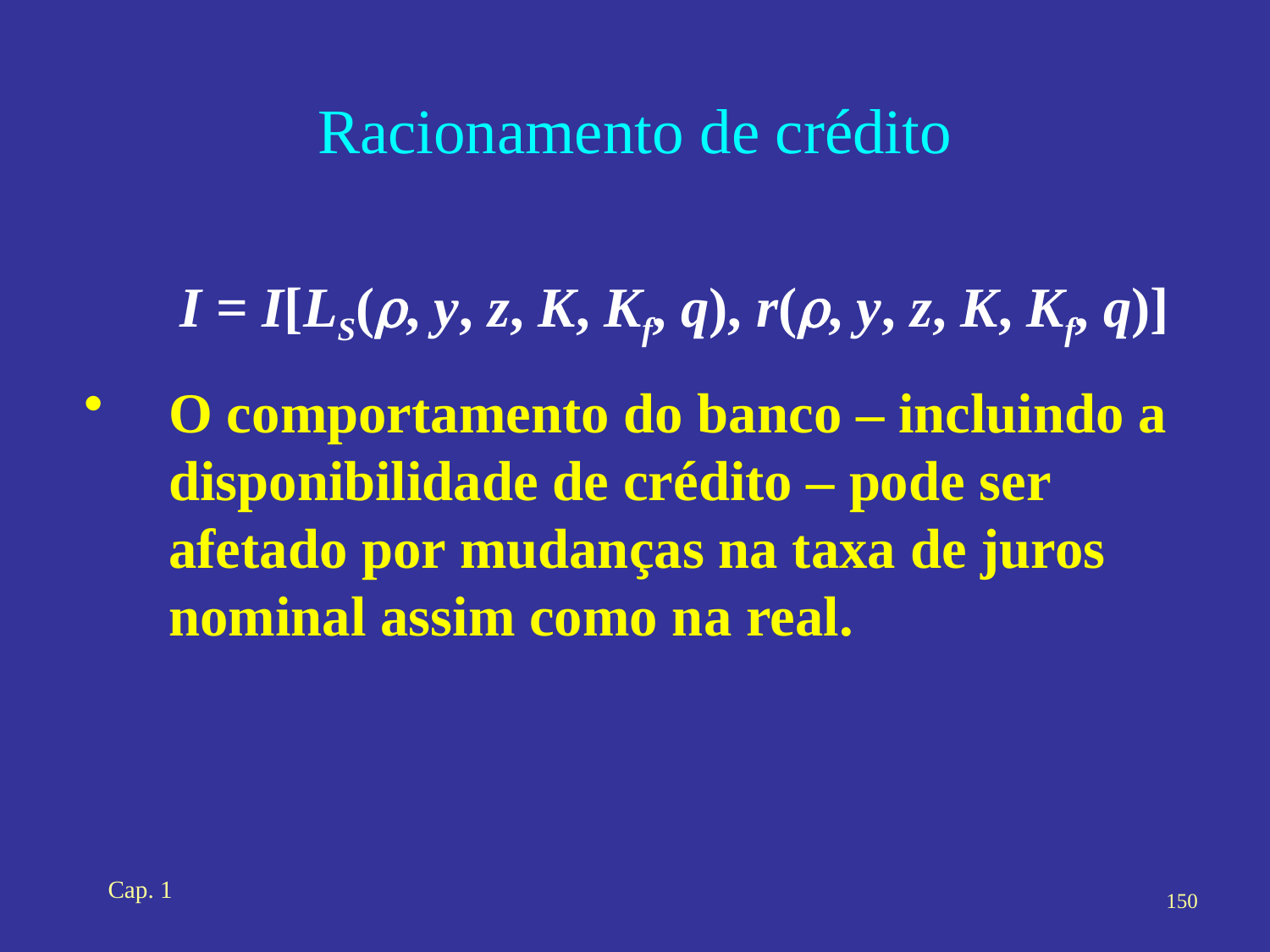

# Racionamento de crédito
	I = I[LS(ρ, y, z, K, Kf, q), r(ρ, y, z, K, Kf, q)]
O comportamento do banco – incluindo a disponibilidade de crédito – pode ser afetado por mudanças na taxa de juros nominal assim como na real.
Cap. 1